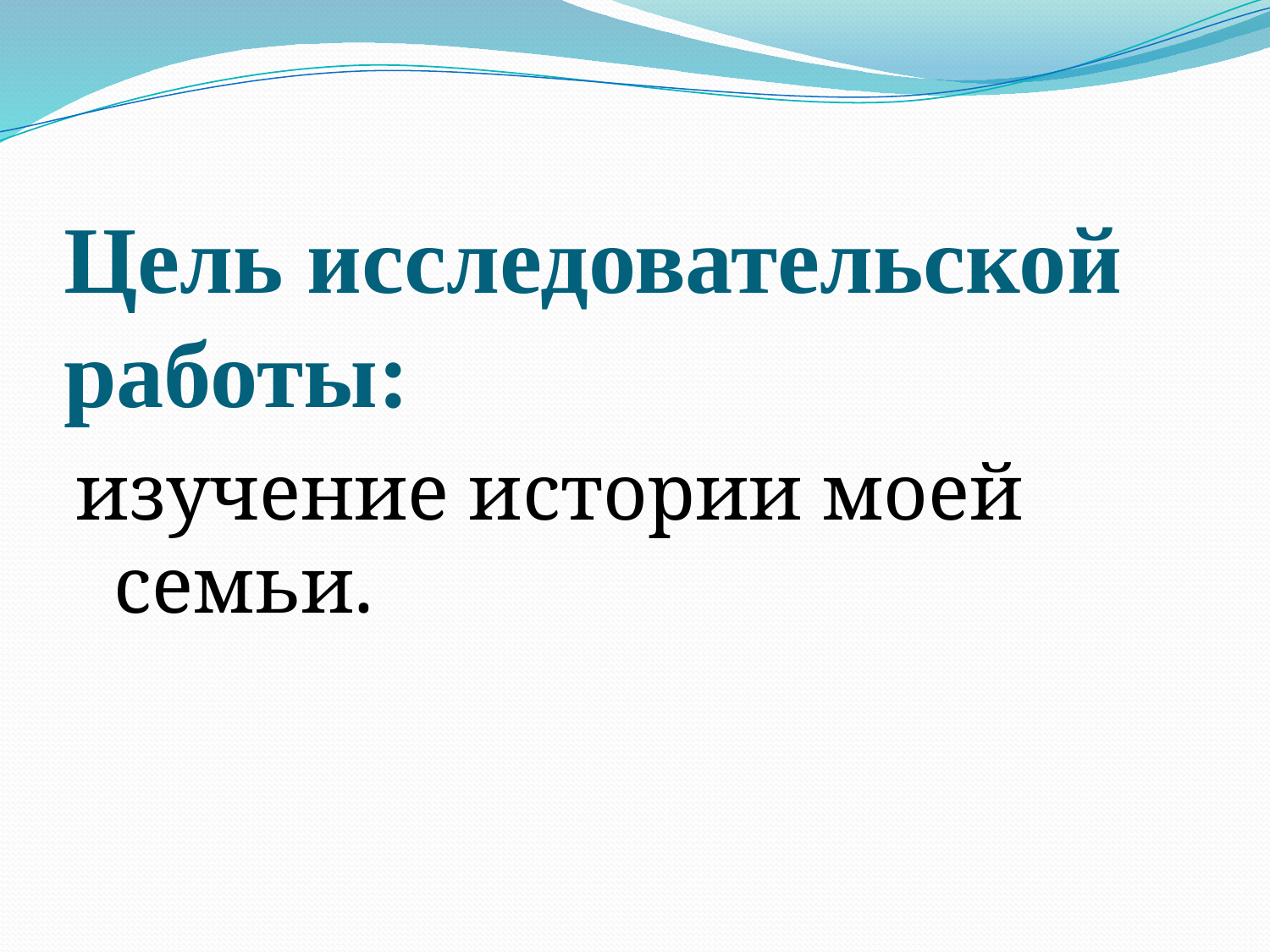

# Цель исследовательской работы:
изучение истории моей семьи.